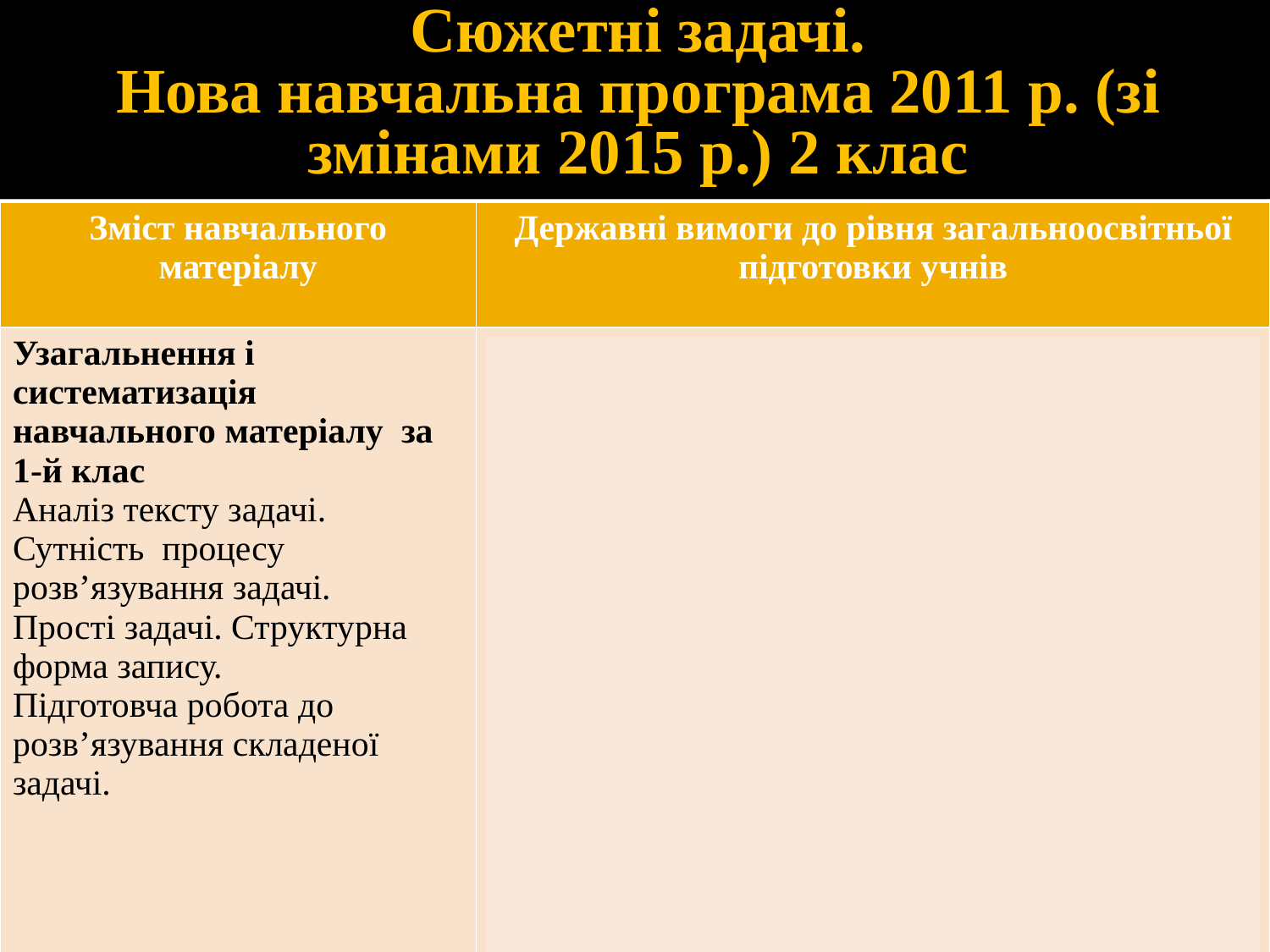

# Сюжетні задачі. Нова навчальна програма 2011 р. (зі змінами 2015 р.) 2 клас
| Зміст навчального матеріалу | Державні вимоги до рівня загальноосвітньої підготовки учнів |
| --- | --- |
| Узагальнення і систематизація навчального матеріалу за 1-й клас Аналіз тексту задачі. Сутність процесу розв’язування задачі. Прості задачі. Структурна форма запису. Підготовча робота до розв’язування складеної задачі. | аналізує текст задачі; упорядковує запис задачі: короткий запис і/або схема; розв’язання арифметичними діями з поясненням або виразом; повна відповідь; розв’язує прості задачі вивчених видів; перевіряє різними способами правильність розв’язання задачі; |